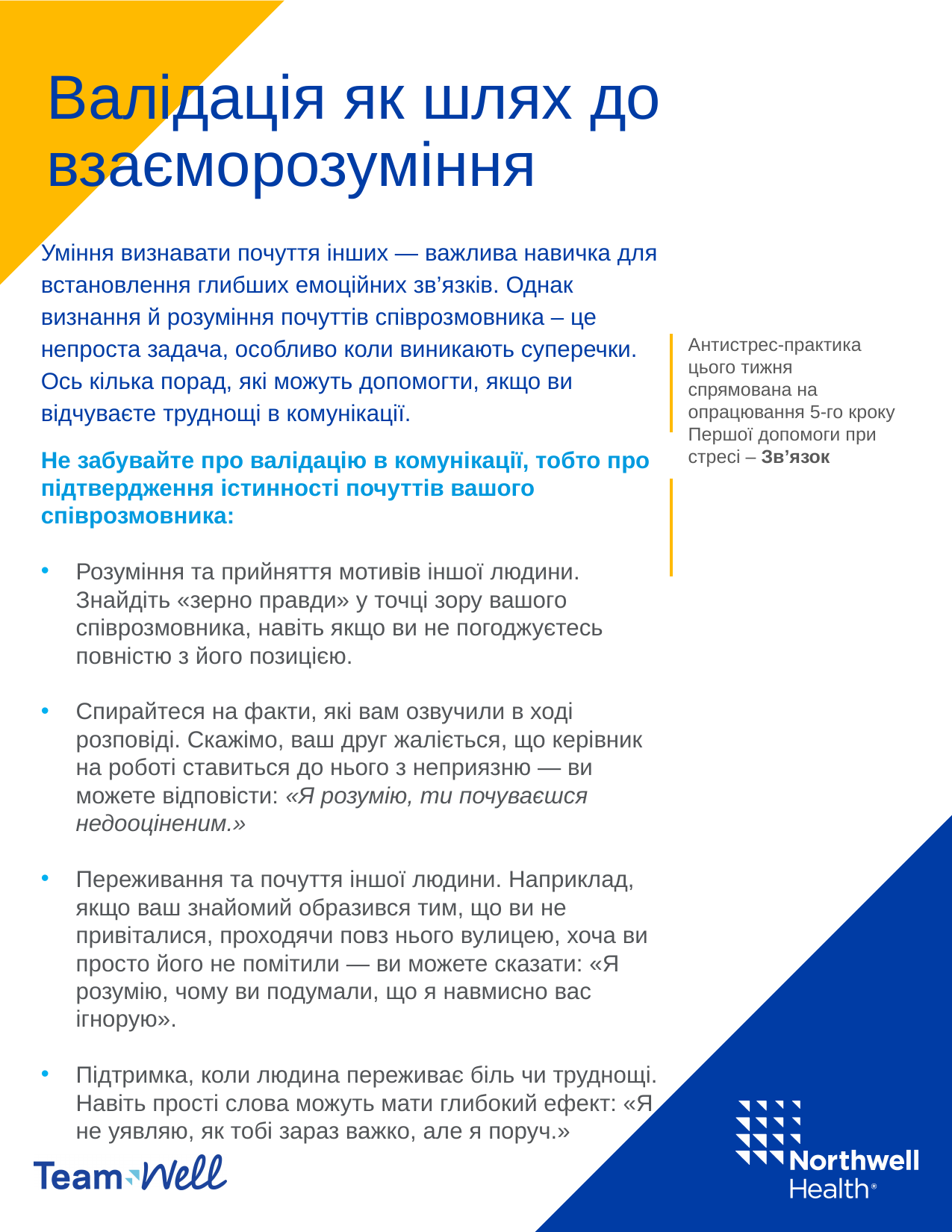

# Валідація як шлях до взаєморозуміння
Уміння визнавати почуття інших — важлива навичка для встановлення глибших емоційних зв’язків. Однак визнання й розуміння почуттів співрозмовника – це непроста задача, особливо коли виникають суперечки. Ось кілька порад, які можуть допомогти, якщо ви відчуваєте труднощі в комунікації.
Не забувайте про валідацію в комунікації, тобто про підтвердження істинності почуттів вашого співрозмовника:

Розуміння та прийняття мотивів іншої людини. Знайдіть «зерно правди» у точці зору вашого співрозмовника, навіть якщо ви не погоджуєтесь повністю з його позицією.

Спирайтеся на факти, які вам озвучили в ході розповіді. Скажімо, ваш друг жаліється, що керівник на роботі ставиться до нього з неприязню — ви можете відповісти: «Я розумію, ти почуваєшся недооціненим.»

Переживання та почуття іншої людини. Наприклад, якщо ваш знайомий образився тим, що ви не привіталися, проходячи повз нього вулицею, хоча ви просто його не помітили — ви можете сказати: «Я розумію, чому ви подумали, що я навмисно вас ігнорую».

Підтримка, коли людина переживає біль чи труднощі. Навіть прості слова можуть мати глибокий ефект: «Я не уявляю, як тобі зараз важко, але я поруч.»

Антистрес-практика цього тижня спрямована на опрацювання 5-го кроку Першої допомоги при стресі – Звʼязок